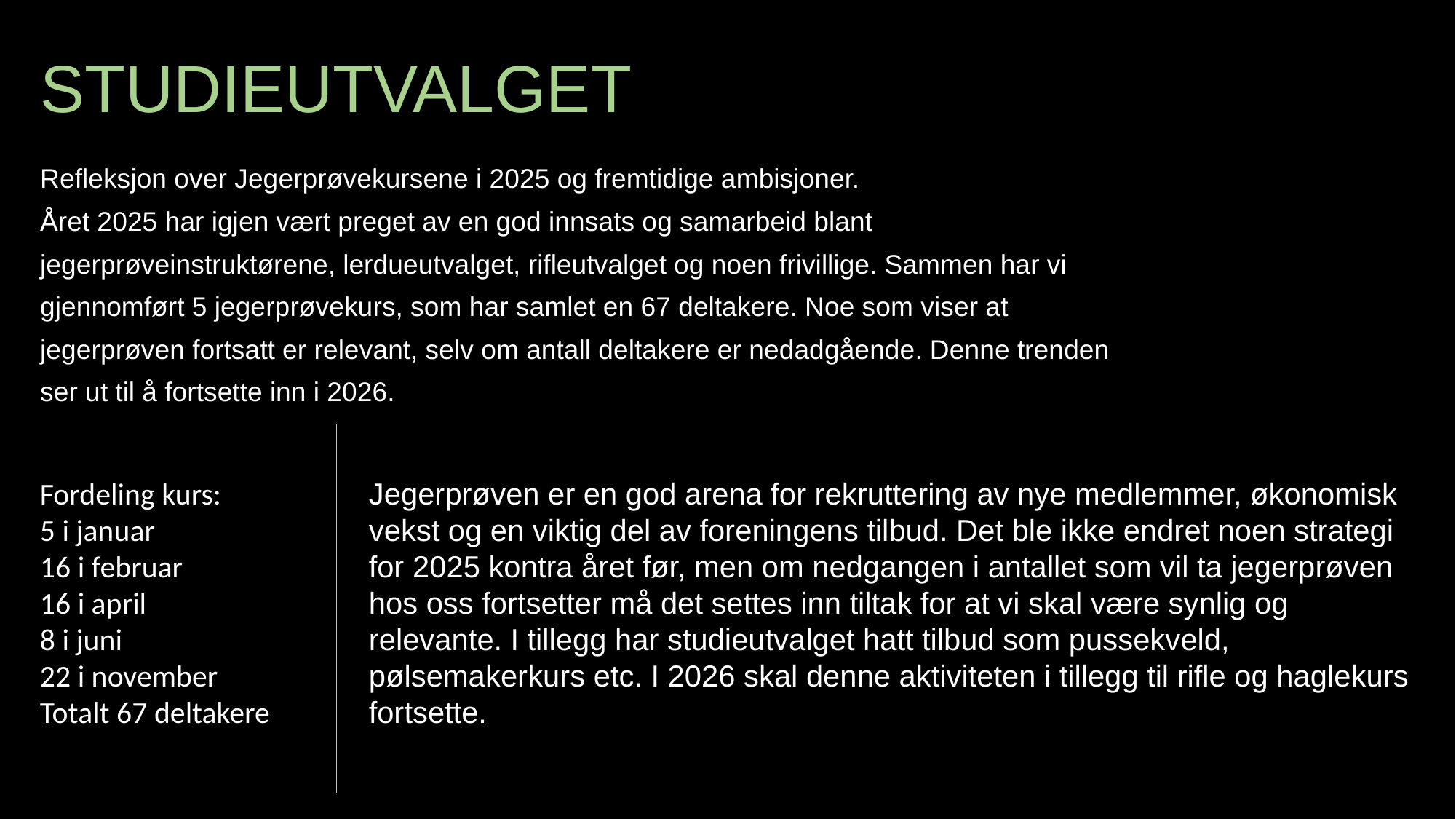

# STUDIEUTVALGET
Refleksjon over Jegerprøvekursene i 2025 og fremtidige ambisjoner.
Året 2025 har igjen vært preget av en god innsats og samarbeid blant
jegerprøveinstruktørene, lerdueutvalget, rifleutvalget og noen frivillige. Sammen har vi
gjennomført 5 jegerprøvekurs, som har samlet en 67 deltakere. Noe som viser at
jegerprøven fortsatt er relevant, selv om antall deltakere er nedadgående. Denne trenden
ser ut til å fortsette inn i 2026.
Fordeling kurs:
5 i januar
16 i februar
16 i april
8 i juni
22 i november
Totalt 67 deltakere
Jegerprøven er en god arena for rekruttering av nye medlemmer, økonomisk vekst og en viktig del av foreningens tilbud. Det ble ikke endret noen strategi for 2025 kontra året før, men om nedgangen i antallet som vil ta jegerprøven hos oss fortsetter må det settes inn tiltak for at vi skal være synlig og relevante. I tillegg har studieutvalget hatt tilbud som pussekveld, pølsemakerkurs etc. I 2026 skal denne aktiviteten i tillegg til rifle og haglekurs
fortsette.